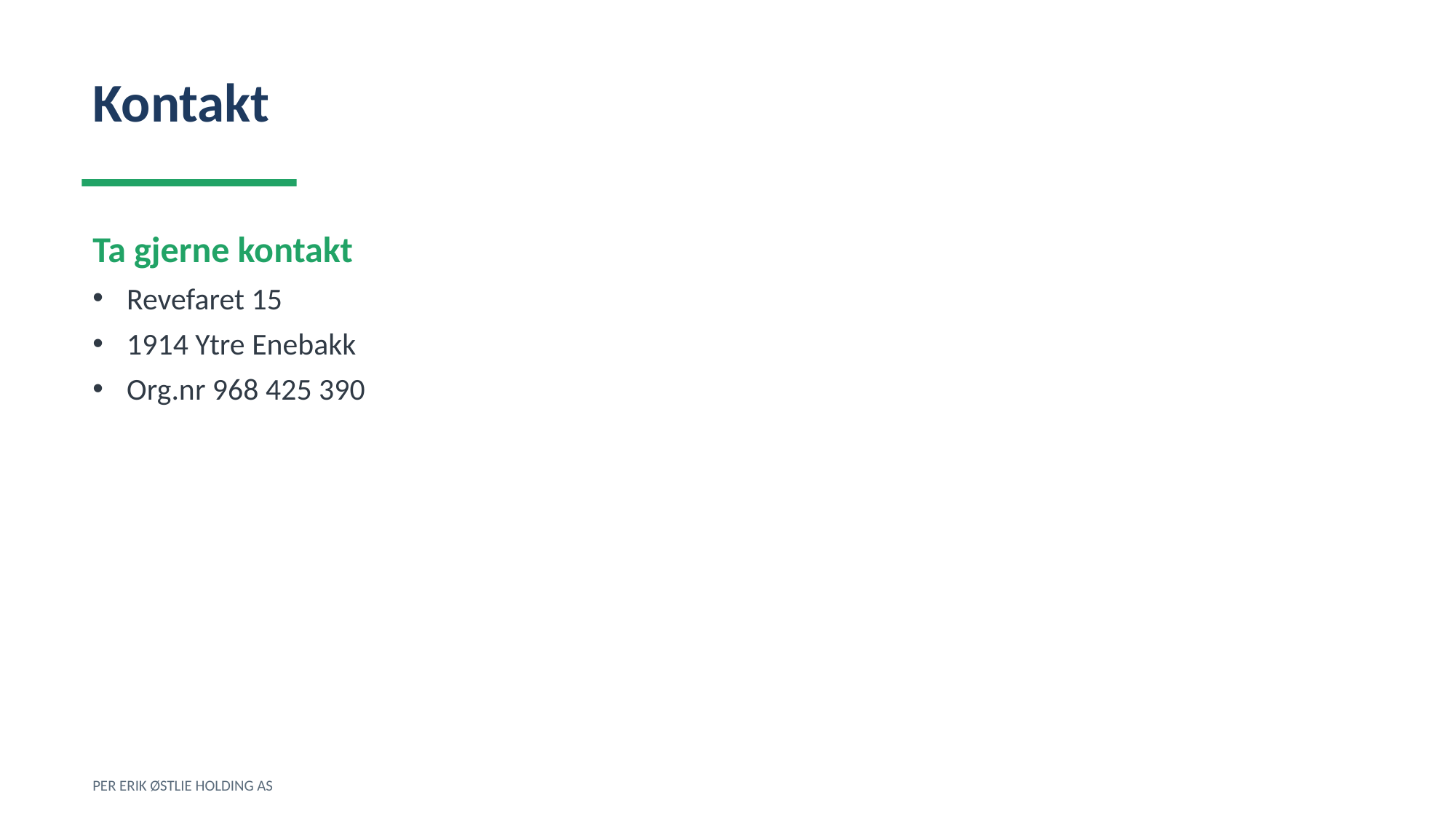

Kontakt

Ta gjerne kontakt
Revefaret 15
1914 Ytre Enebakk
Org.nr 968 425 390
PER ERIK ØSTLIE HOLDING AS